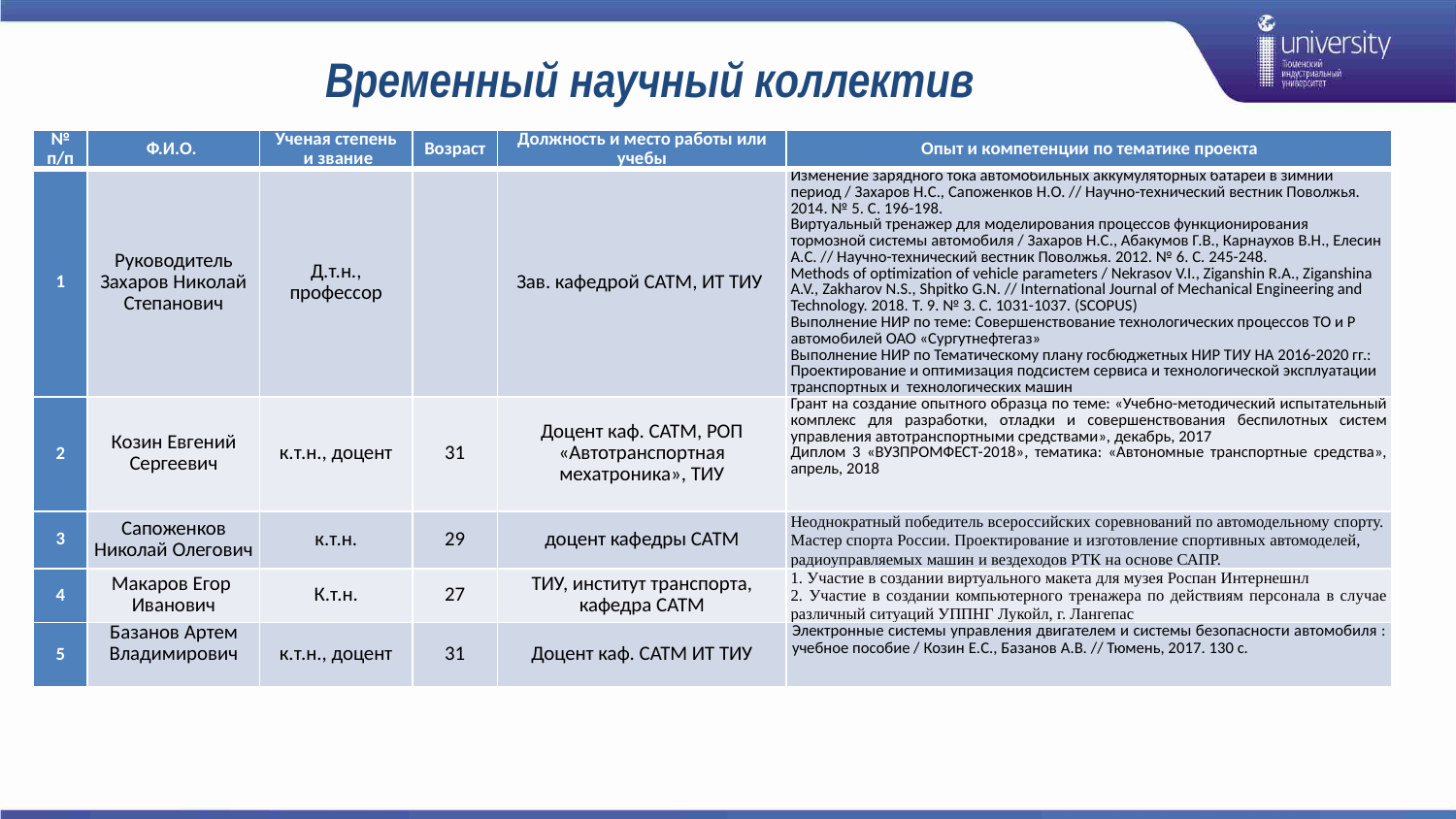

Временный научный коллектив
| № п/п | Ф.И.О. | Ученая степень и звание | Возраст | Должность и место работы или учебы | Опыт и компетенции по тематике проекта |
| --- | --- | --- | --- | --- | --- |
| 1 | Руководитель Захаров Николай Степанович | Д.т.н., профессор |  | Зав. кафедрой САТМ, ИТ ТИУ | Изменение зарядного тока автомобильных аккумуляторных батарей в зимний период / Захаров Н.С., Сапоженков Н.О. // Научно-технический вестник Поволжья. 2014. № 5. С. 196-198. Виртуальный тренажер для моделирования процессов функционирования тормозной системы автомобиля / Захаров Н.С., Абакумов Г.В., Карнаухов В.Н., Елесин А.С. // Научно-технический вестник Поволжья. 2012. № 6. С. 245-248. Methods of optimization of vehicle parameters / Nekrasov V.I., Ziganshin R.A., Ziganshina A.V., Zakharov N.S., Shpitko G.N. // International Journal of Mechanical Engineering and Technology. 2018. Т. 9. № 3. С. 1031-1037. (SCOPUS) Выполнение НИР по теме: Совершенствование технологических процессов ТО и Р автомобилей ОАО «Сургутнефтегаз» Выполнение НИР по Тематическому плану госбюджетных НИР ТИУ НА 2016-2020 гг.: Проектирование и оптимизация подсистем сервиса и технологической эксплуатации транспортных и технологических машин |
| 2 | Козин Евгений Сергеевич | к.т.н., доцент | 31 | Доцент каф. САТМ, РОП «Автотранспортная мехатроника», ТИУ | Грант на создание опытного образца по теме: «Учебно-методический испытательный комплекс для разработки, отладки и совершенствования беспилотных систем управления автотранспортными средствами», декабрь, 2017 Диплом 3 «ВУЗПРОМФЕСТ-2018», тематика: «Автономные транспортные средства», апрель, 2018 |
| 3 | Сапоженков Николай Олегович | к.т.н. | 29 | доцент кафедры САТМ | Неоднократный победитель всероссийских соревнований по автомодельному спорту. Мастер спорта России. Проектирование и изготовление спортивных автомоделей, радиоуправляемых машин и вездеходов РТК на основе САПР. |
| 4 | Макаров Егор Иванович | К.т.н. | 27 | ТИУ, институт транспорта, кафедра САТМ | 1. Участие в создании виртуального макета для музея Роспан Интернешнл 2. Участие в создании компьютерного тренажера по действиям персонала в случае различный ситуаций УППНГ Лукойл, г. Лангепас |
| 5 | Базанов Артем Владимирович | к.т.н., доцент | 31 | Доцент каф. САТМ ИТ ТИУ | Электронные системы управления двигателем и системы безопасности автомобиля : учебное пособие / Козин Е.С., Базанов А.В. // Тюмень, 2017. 130 с. |